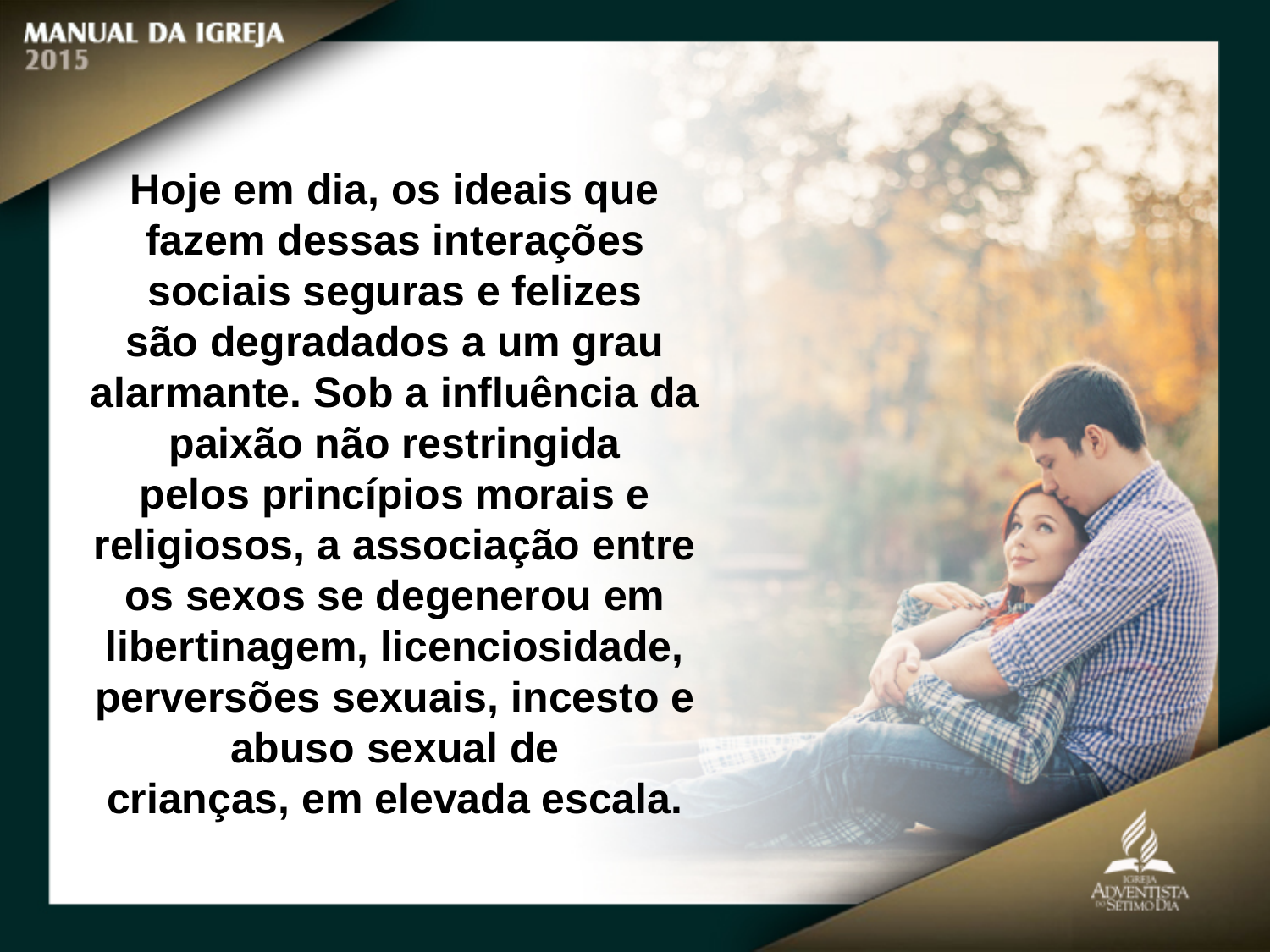

Hoje em dia, os ideais que fazem dessas interações sociais seguras e felizes
são degradados a um grau alarmante. Sob a influência da paixão não restringida
pelos princípios morais e religiosos, a associação entre os sexos se degenerou em libertinagem, licenciosidade, perversões sexuais, incesto e abuso sexual de
crianças, em elevada escala.